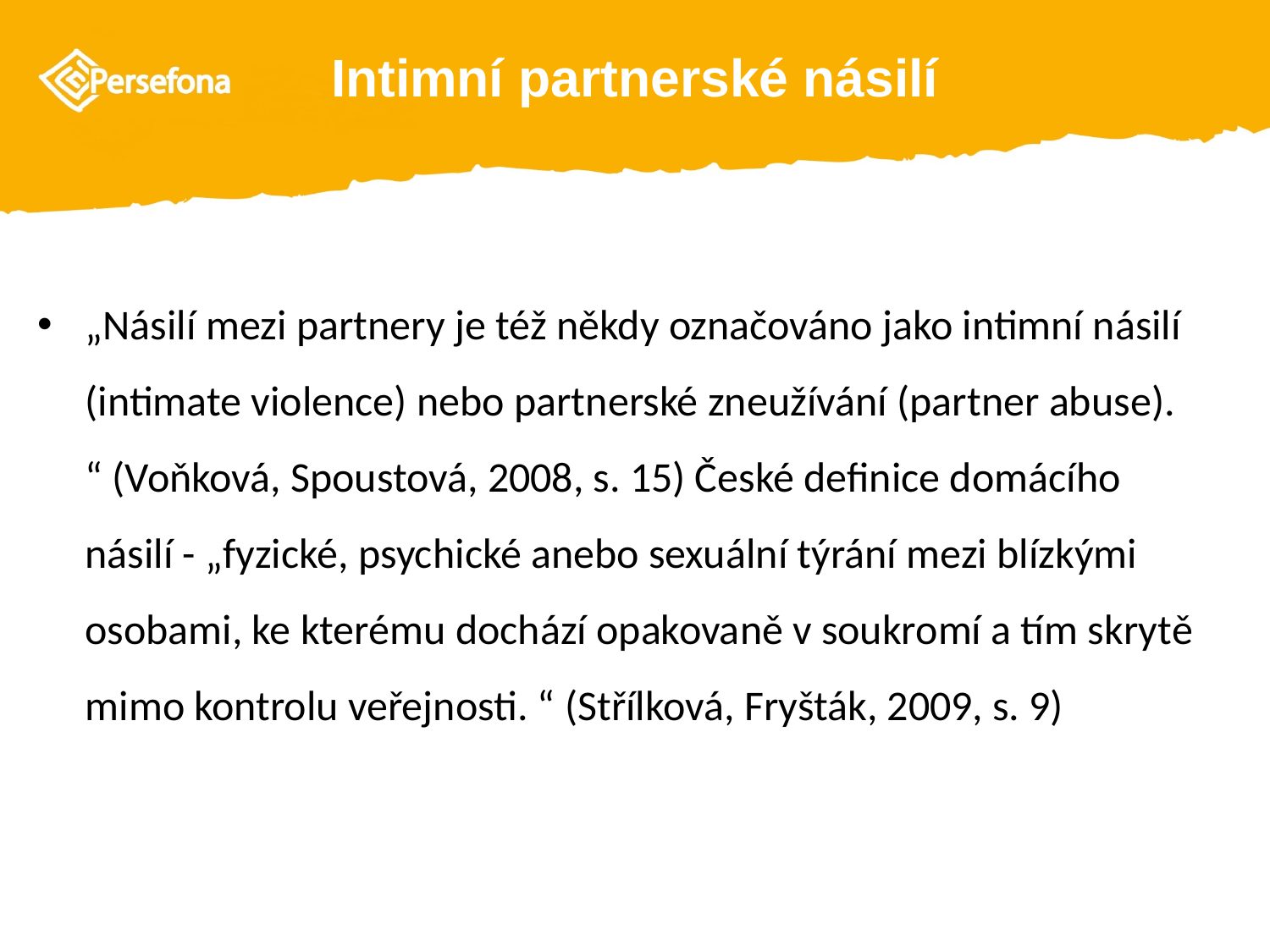

# Intimní partnerské násilí
„Násilí mezi partnery je též někdy označováno jako intimní násilí (intimate violence) nebo partnerské zneužívání (partner abuse). “ (Voňková, Spoustová, 2008, s. 15) České definice domácího násilí - „fyzické, psychické anebo sexuální týrání mezi blízkými osobami, ke kterému dochází opakovaně v soukromí a tím skrytě mimo kontrolu veřejnosti. “ (Střílková, Fryšták, 2009, s. 9)